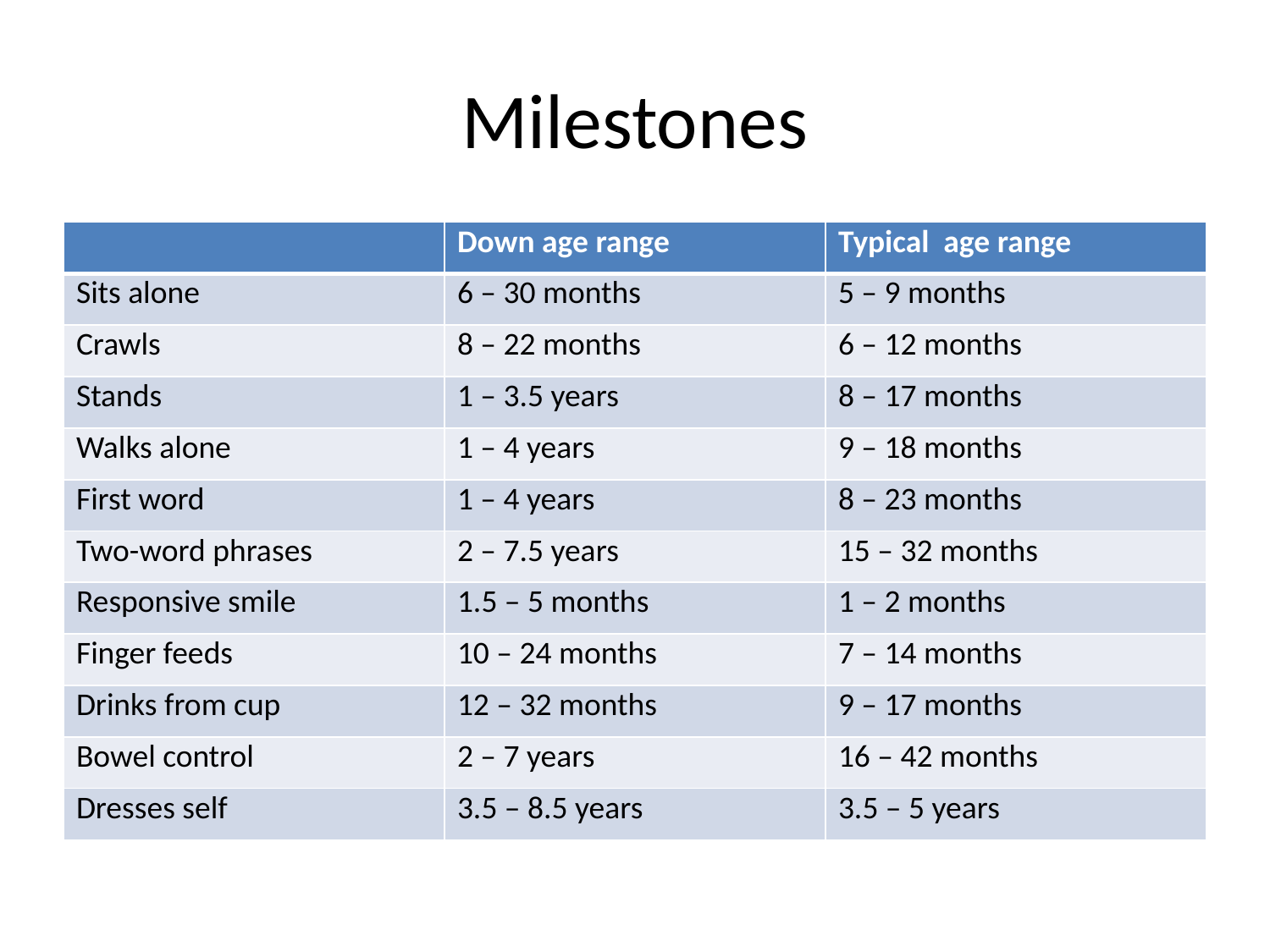

# Milestones
|  | Down age range | Typical age range |
| --- | --- | --- |
| Sits alone | 6 – 30 months | 5 – 9 months |
| Crawls | 8 – 22 months | 6 – 12 months |
| Stands | 1 – 3.5 years | 8 – 17 months |
| Walks alone | 1 – 4 years | 9 – 18 months |
| First word | 1 – 4 years | 8 – 23 months |
| Two-word phrases | 2 – 7.5 years | 15 – 32 months |
| Responsive smile | 1.5 – 5 months | 1 – 2 months |
| Finger feeds | 10 – 24 months | 7 – 14 months |
| Drinks from cup | 12 – 32 months | 9 – 17 months |
| Bowel control | 2 – 7 years | 16 – 42 months |
| Dresses self | 3.5 – 8.5 years | 3.5 – 5 years |